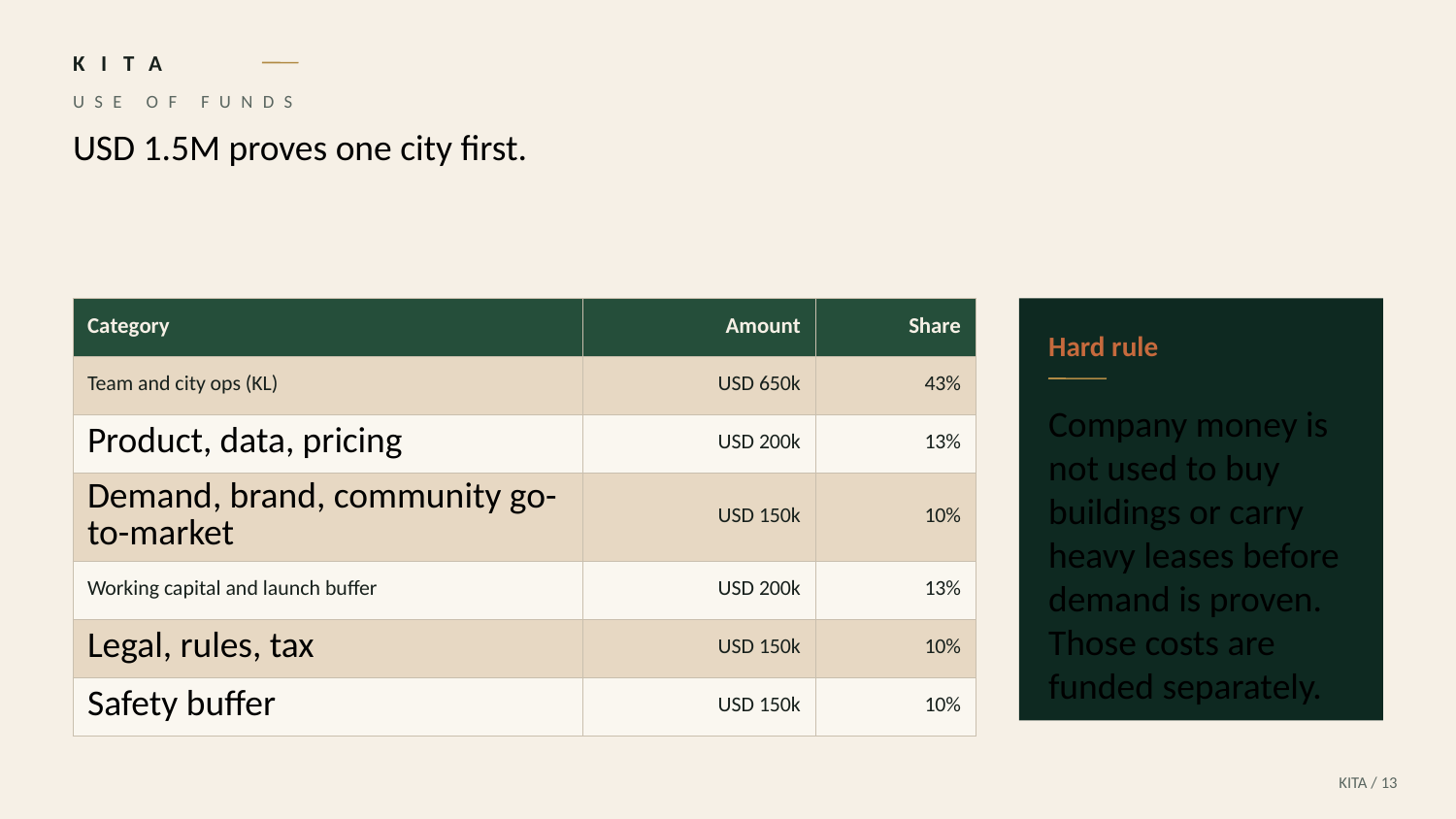

KITA

USE OF FUNDS
USD 1.5M proves one city first.
| Category | Amount | Share |
| --- | --- | --- |
| Team and city ops (KL) | USD 650k | 43% |
| Product, data, pricing | USD 200k | 13% |
| Demand, brand, community go-to-market | USD 150k | 10% |
| Working capital and launch buffer | USD 200k | 13% |
| Legal, rules, tax | USD 150k | 10% |
| Safety buffer | USD 150k | 10% |

Hard rule

Company money is not used to buy buildings or carry heavy leases before demand is proven. Those costs are funded separately.
KITA / 13